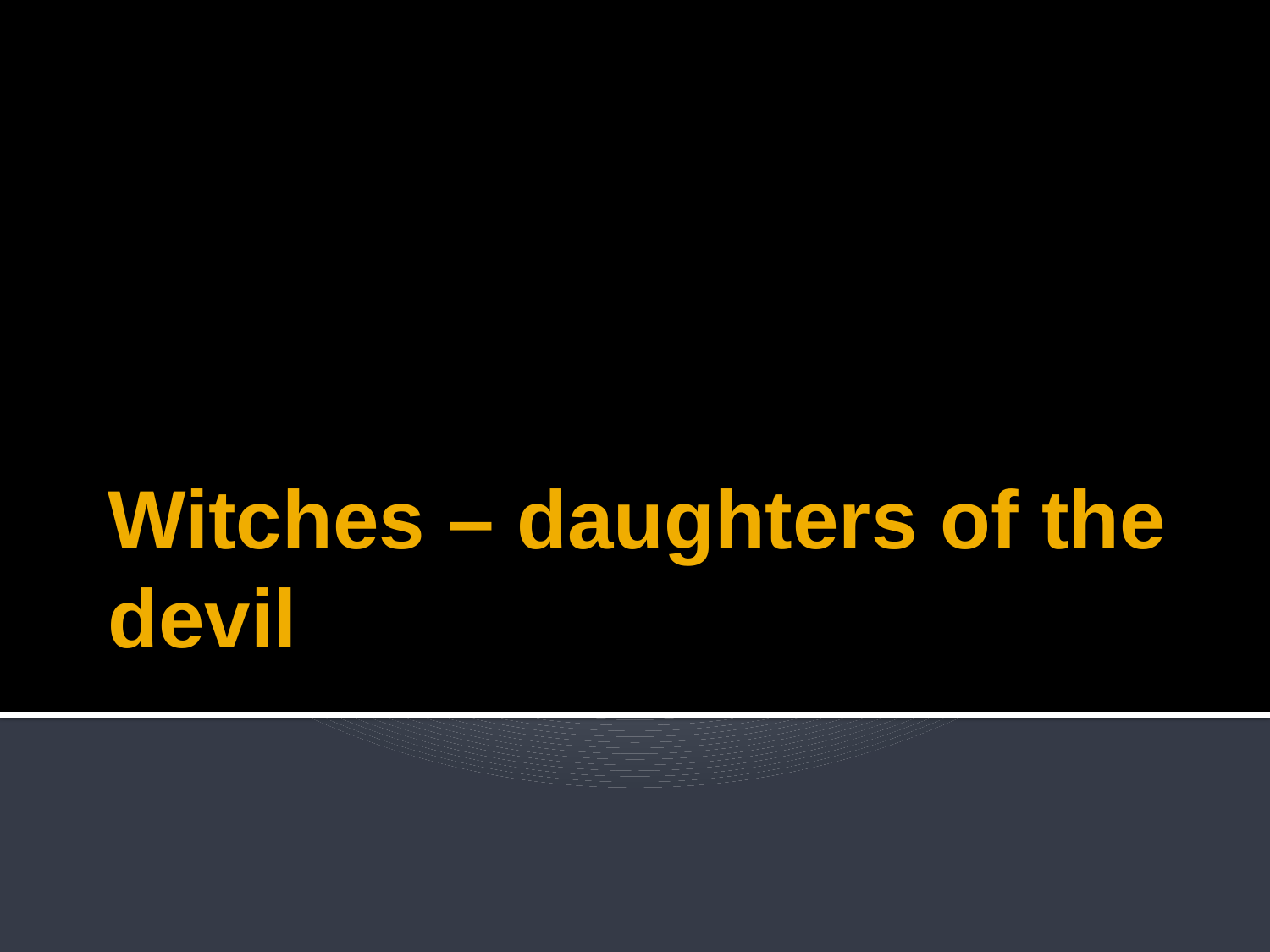

# Witches – daughters of the devil